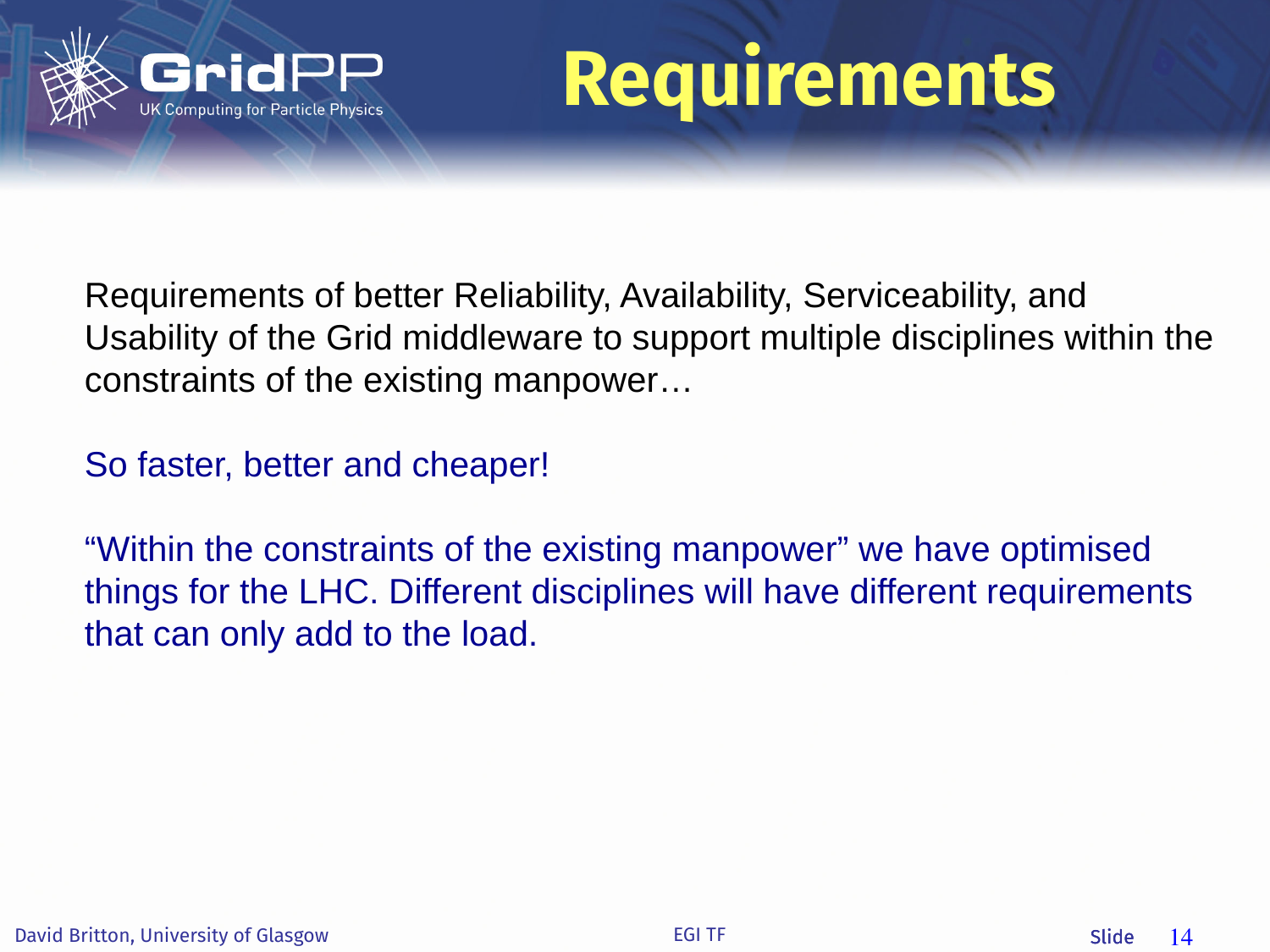

# Requirements
Requirements of better Reliability, Availability, Serviceability, and Usability of the Grid middleware to support multiple disciplines within the constraints of the existing manpower…

So faster, better and cheaper!

“Within the constraints of the existing manpower” we have optimised things for the LHC. Different disciplines will have different requirements that can only add to the load.
14
EGI TF
David Britton, University of Glasgow